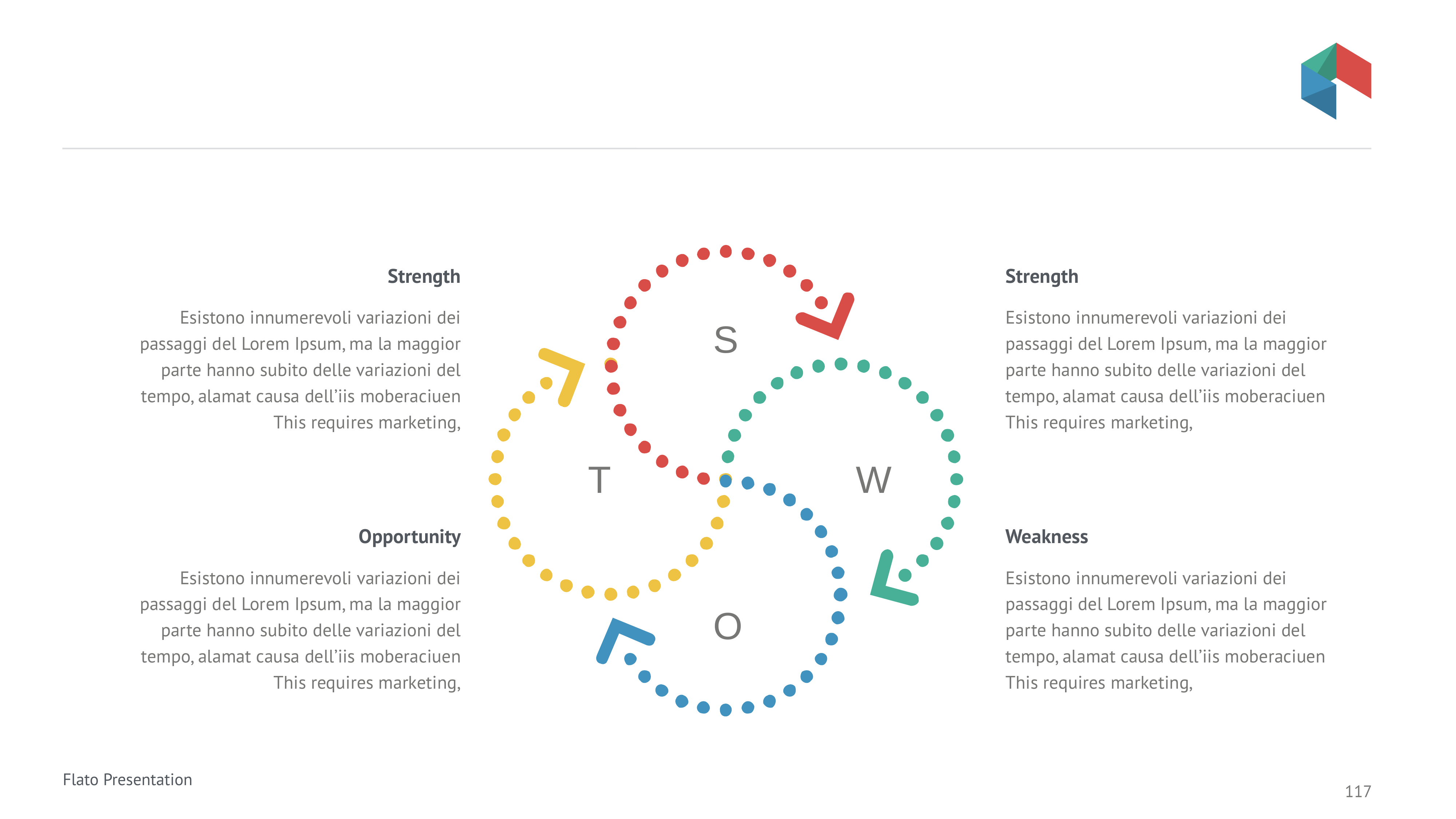

#

Strength
Strength
Esistono innumerevoli variazioni dei passaggi del Lorem Ipsum, ma la maggior parte hanno subito delle variazioni del tempo, alamat causa dell’iis moberaciuen This requires marketing,
Esistono innumerevoli variazioni dei passaggi del Lorem Ipsum, ma la maggior parte hanno subito delle variazioni del tempo, alamat causa dell’iis moberaciuen This requires marketing,
S

T
W
Opportunity
Weakness

Esistono innumerevoli variazioni dei passaggi del Lorem Ipsum, ma la maggior parte hanno subito delle variazioni del tempo, alamat causa dell’iis moberaciuen This requires marketing,
Esistono innumerevoli variazioni dei passaggi del Lorem Ipsum, ma la maggior parte hanno subito delle variazioni del tempo, alamat causa dell’iis moberaciuen This requires marketing,
O
Flato Presentation
117